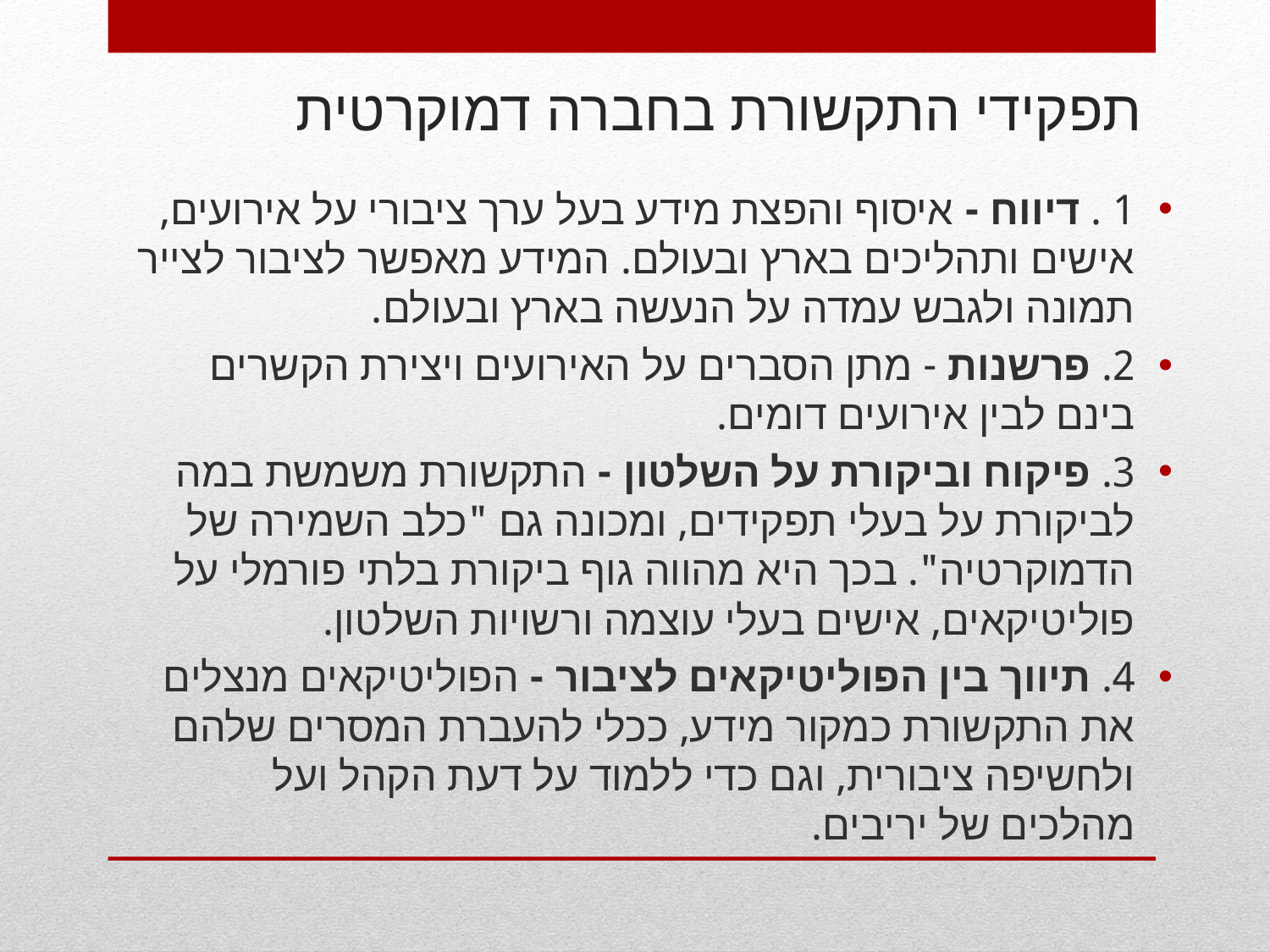

# תפקידי התקשורת בחברה דמוקרטית
1 . דיווח - איסוף והפצת מידע בעל ערך ציבורי על אירועים, אישים ותהליכים בארץ ובעולם. המידע מאפשר לציבור לצייר תמונה ולגבש עמדה על הנעשה בארץ ובעולם.
2. פרשנות - מתן הסברים על האירועים ויצירת הקשרים בינם לבין אירועים דומים.
3. פיקוח וביקורת על השלטון - התקשורת משמשת במה לביקורת על בעלי תפקידים, ומכונה גם "כלב השמירה של הדמוקרטיה". בכך היא מהווה גוף ביקורת בלתי פורמלי על פוליטיקאים, אישים בעלי עוצמה ורשויות השלטון.
4. תיווך בין הפוליטיקאים לציבור - הפוליטיקאים מנצלים את התקשורת כמקור מידע, ככלי להעברת המסרים שלהם ולחשיפה ציבורית, וגם כדי ללמוד על דעת הקהל ועל מהלכים של יריבים.